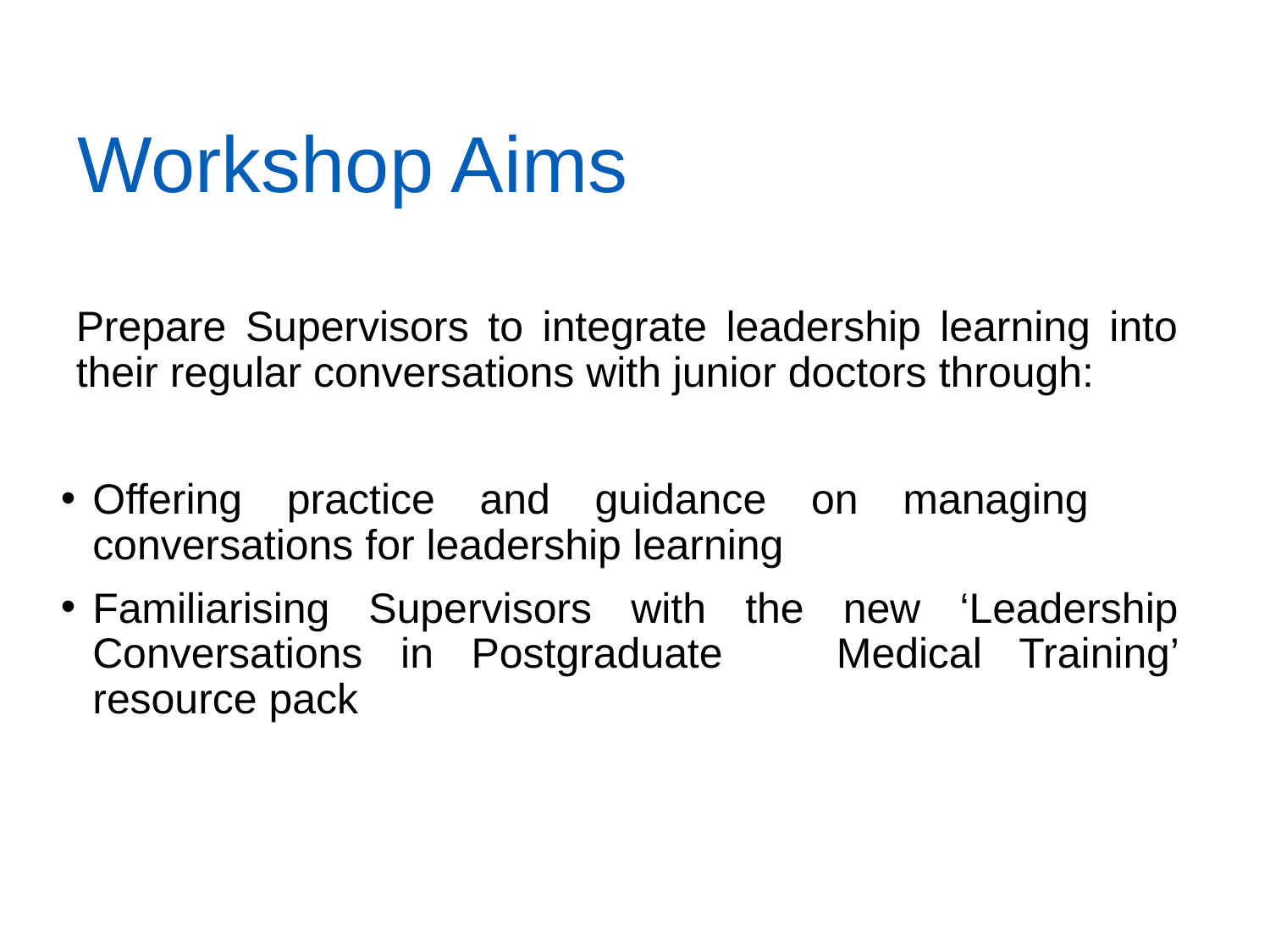

Workshop Aims
Prepare Supervisors to integrate leadership learning into their regular conversations with junior doctors through:

Offering practice and guidance on managing   conversations for leadership learning
Familiarising Supervisors with the new ‘Leadership Conversations in Postgraduate   Medical Training’ resource pack